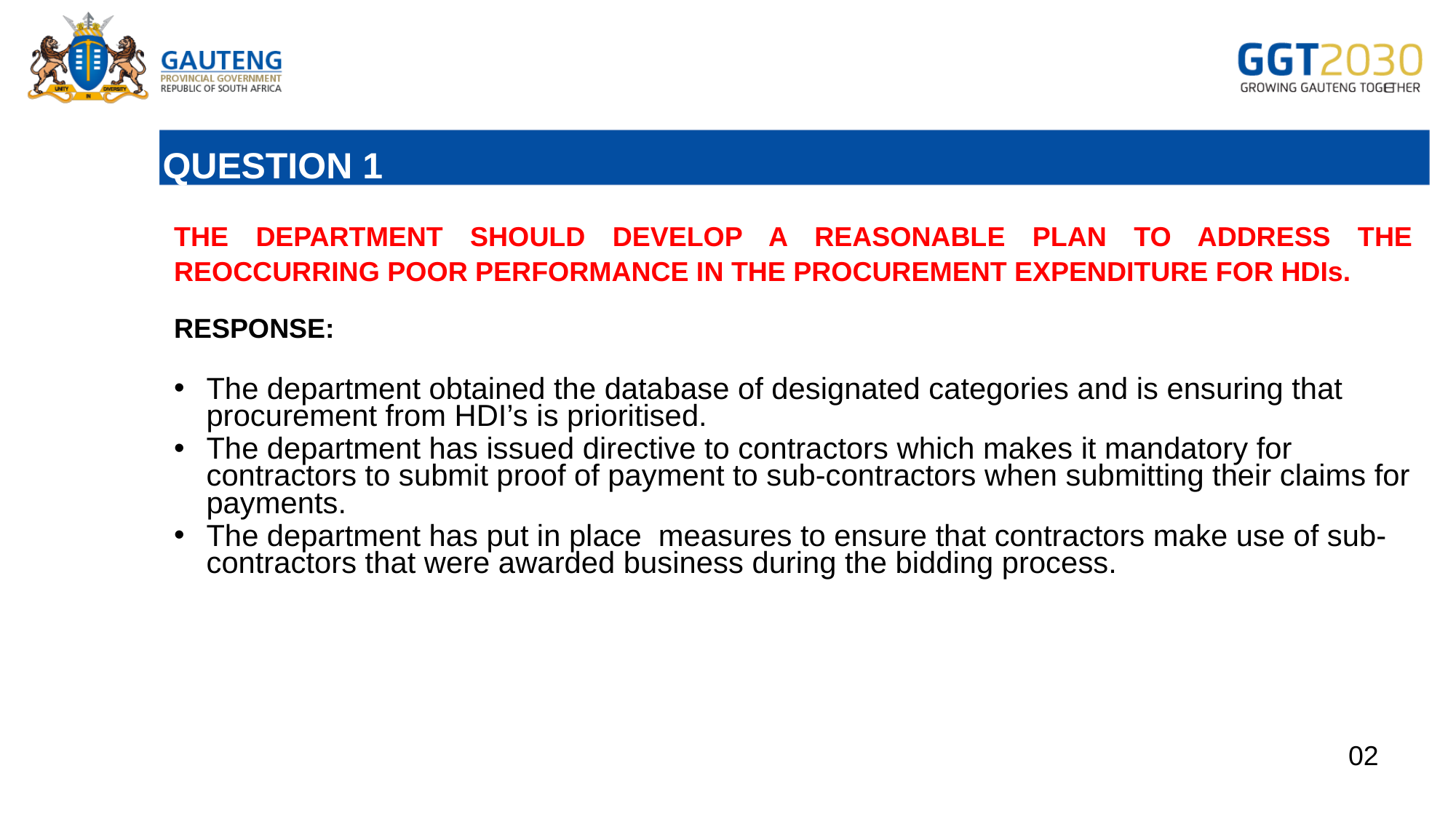

# QUESTION 1
THE DEPARTMENT SHOULD DEVELOP A REASONABLE PLAN TO ADDRESS THE REOCCURRING POOR PERFORMANCE IN THE PROCUREMENT EXPENDITURE FOR HDIs.

RESPONSE:

The department obtained the database of designated categories and is ensuring that procurement from HDI’s is prioritised.
The department has issued directive to contractors which makes it mandatory for contractors to submit proof of payment to sub-contractors when submitting their claims for payments.
The department has put in place  measures to ensure that contractors make use of sub-contractors that were awarded business during the bidding process.

02